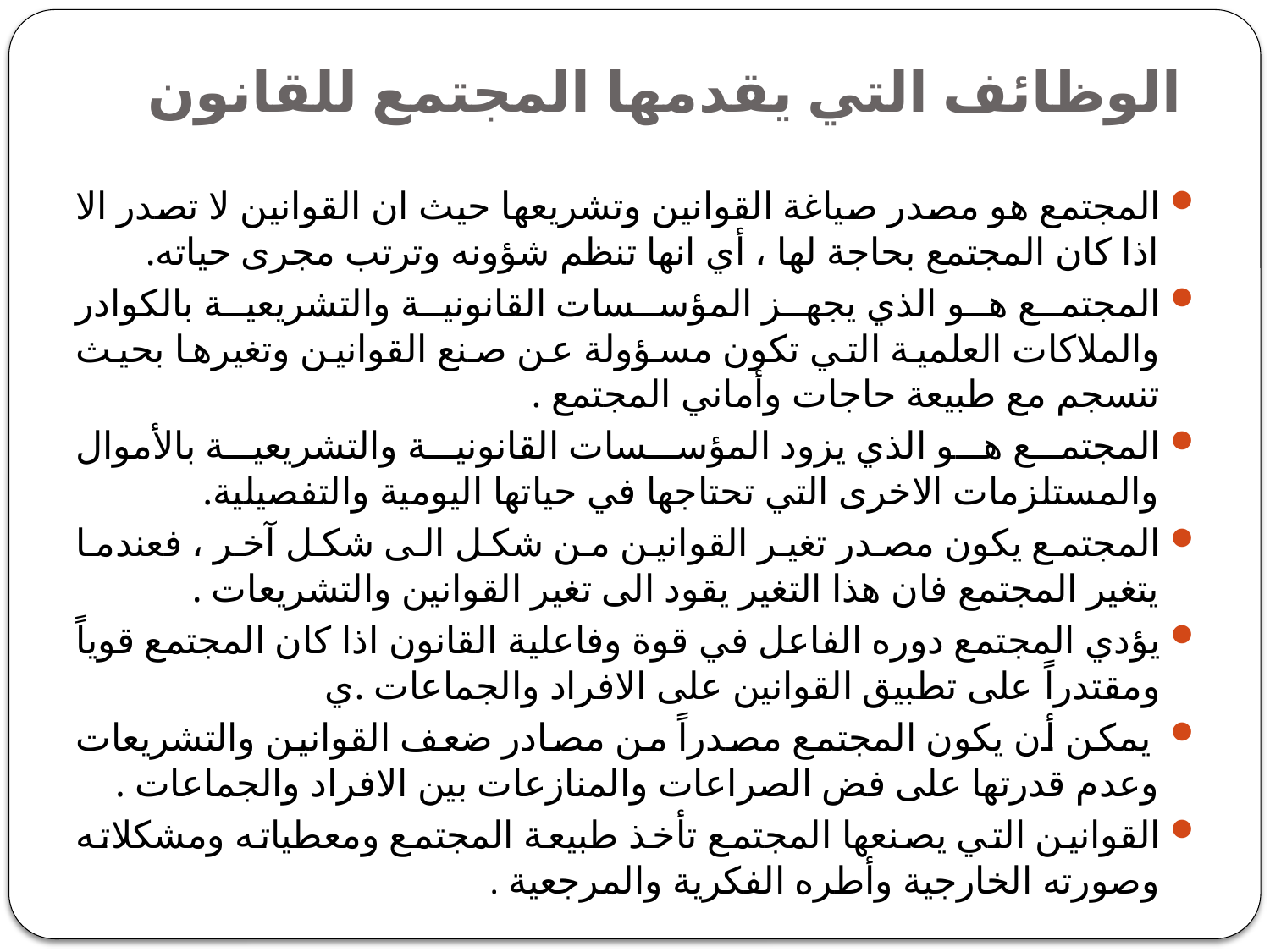

# الوظائف التي يقدمها المجتمع للقانون
المجتمع هو مصدر صياغة القوانين وتشريعها حيث ان القوانين لا تصدر الا اذا كان المجتمع بحاجة لها ، أي انها تنظم شؤونه وترتب مجرى حياته.
المجتمع هو الذي يجهز المؤسسات القانونية والتشريعية بالكوادر والملاكات العلمية التي تكون مسؤولة عن صنع القوانين وتغيرها بحيث تنسجم مع طبيعة حاجات وأماني المجتمع .
المجتمع هو الذي يزود المؤسسات القانونية والتشريعية بالأموال والمستلزمات الاخرى التي تحتاجها في حياتها اليومية والتفصيلية.
المجتمع يكون مصدر تغير القوانين من شكل الى شكل آخر ، فعندما يتغير المجتمع فان هذا التغير يقود الى تغير القوانين والتشريعات .
يؤدي المجتمع دوره الفاعل في قوة وفاعلية القانون اذا كان المجتمع قوياً ومقتدراً على تطبيق القوانين على الافراد والجماعات .ي
 يمكن أن يكون المجتمع مصدراً من مصادر ضعف القوانين والتشريعات وعدم قدرتها على فض الصراعات والمنازعات بين الافراد والجماعات .
القوانين التي يصنعها المجتمع تأخذ طبيعة المجتمع ومعطياته ومشكلاته وصورته الخارجية وأطره الفكرية والمرجعية .